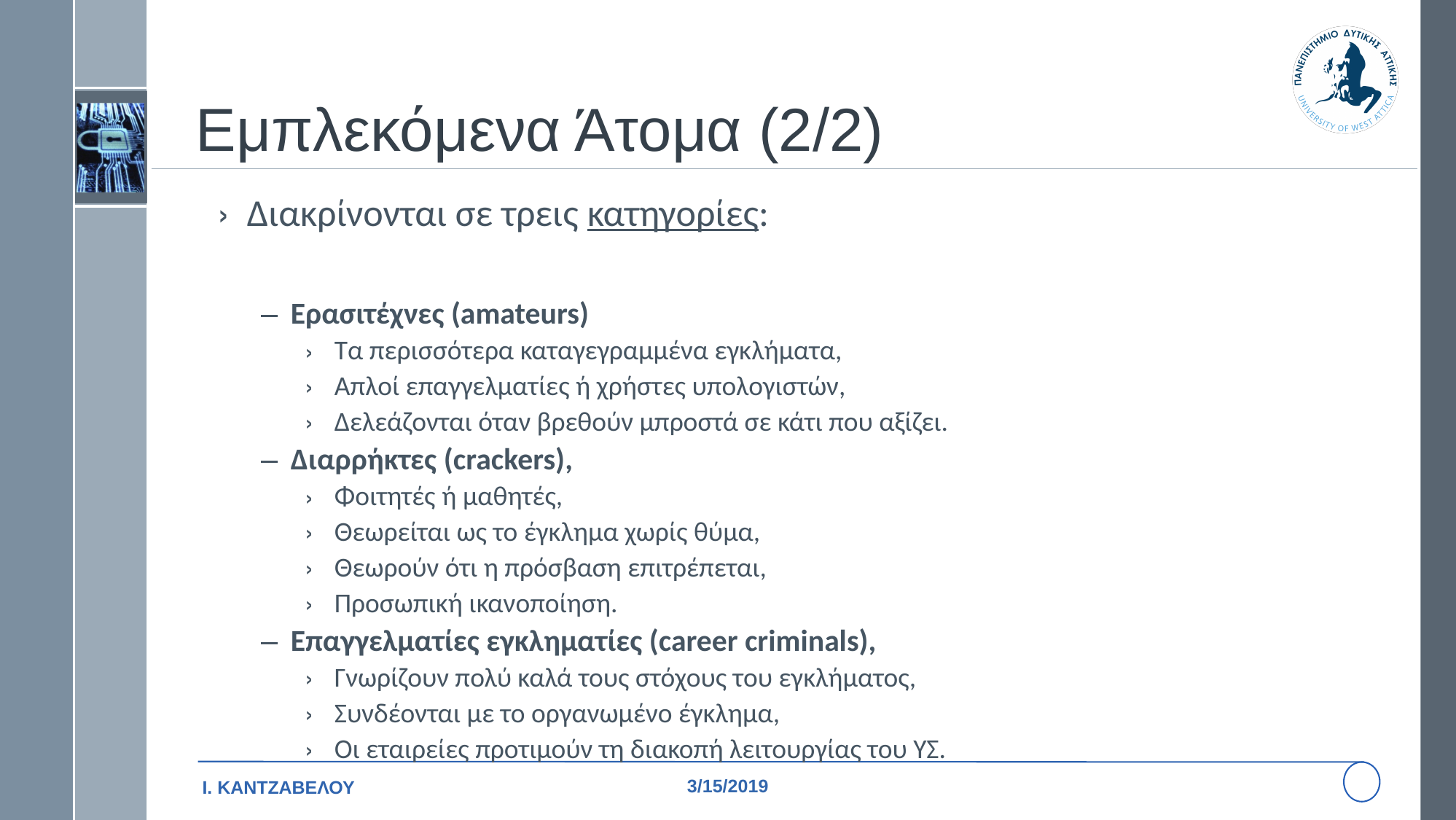

# Εμπλεκόμενα Άτομα (2/2)
Διακρίνονται σε τρεις κατηγορίες:

Ερασιτέχνες (amateurs)
Τα περισσότερα καταγεγραμμένα εγκλήματα,
Απλοί επαγγελματίες ή χρήστες υπολογιστών,
Δελεάζονται όταν βρεθούν μπροστά σε κάτι που αξίζει.
Διαρρήκτες (crackers),
Φοιτητές ή μαθητές,
Θεωρείται ως το έγκλημα χωρίς θύμα,
Θεωρούν ότι η πρόσβαση επιτρέπεται,
Προσωπική ικανοποίηση.
Επαγγελματίες εγκληματίες (career criminals),
Γνωρίζουν πολύ καλά τους στόχους του εγκλήματος,
Συνδέονται με το οργανωμένο έγκλημα,
Οι εταιρείες προτιμούν τη διακοπή λειτουργίας του ΥΣ.
41